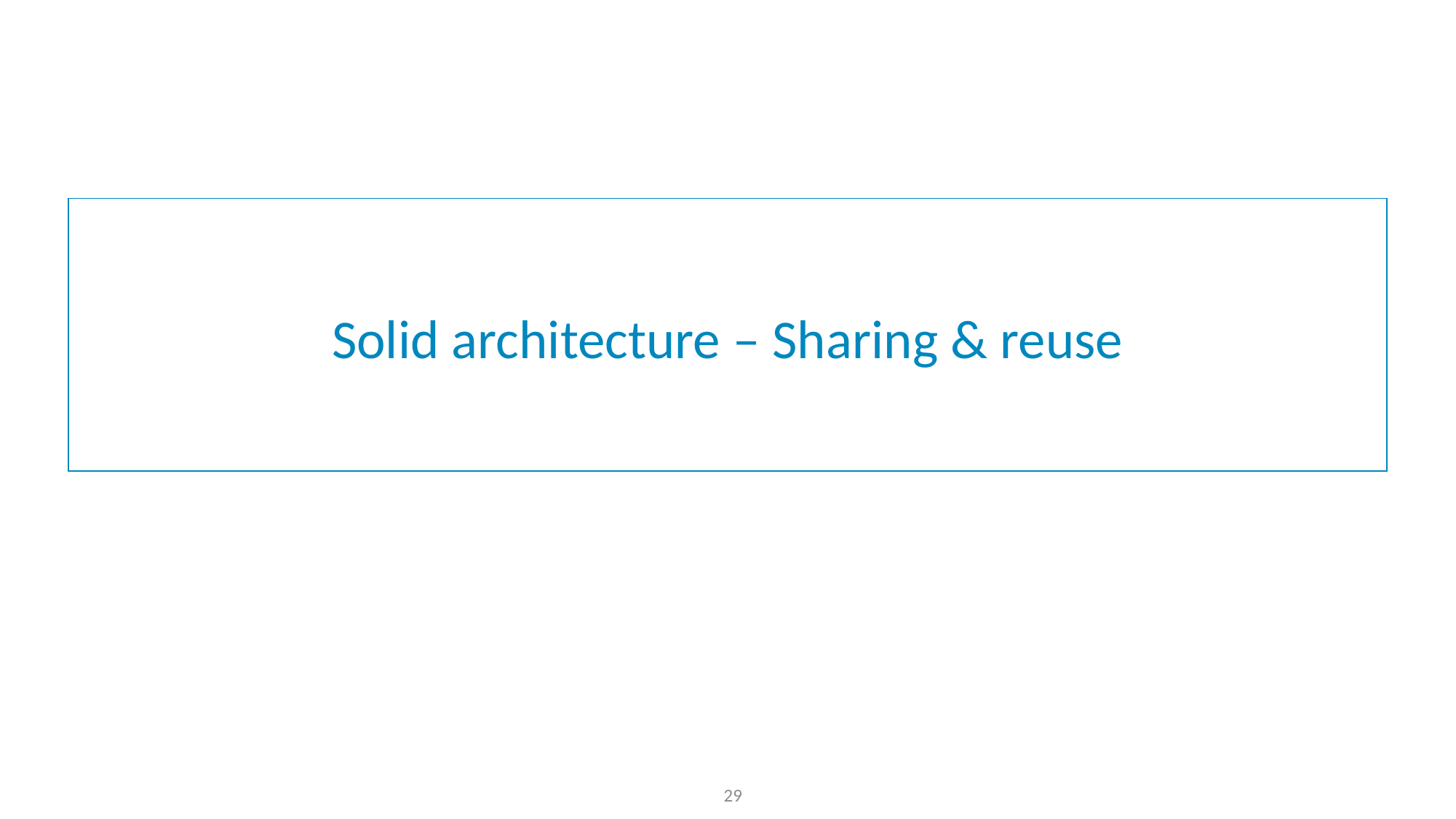

# Solid architecture – Sharing & reuse
29